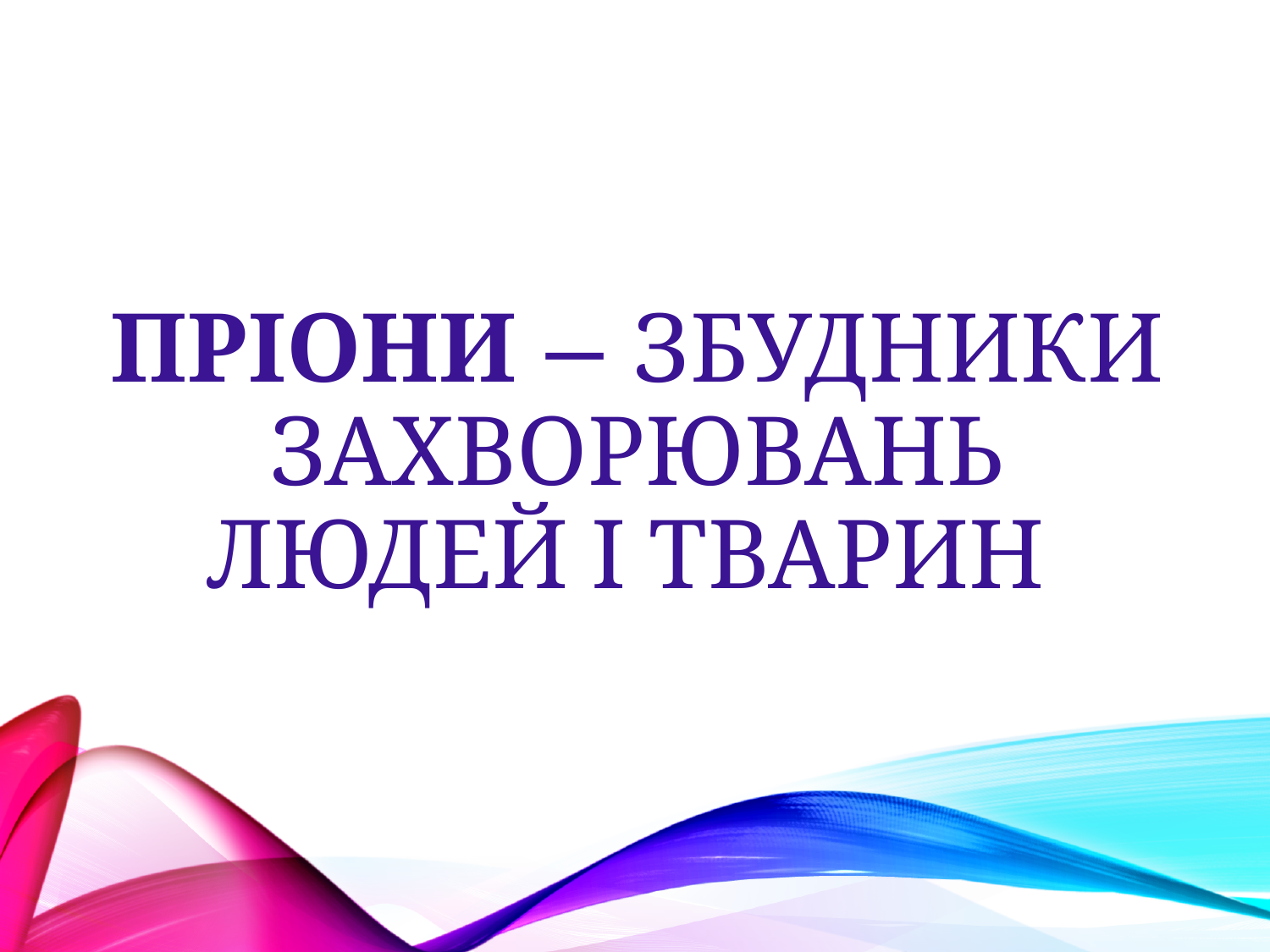

# Пріони – збудники захворювань людей і тварин